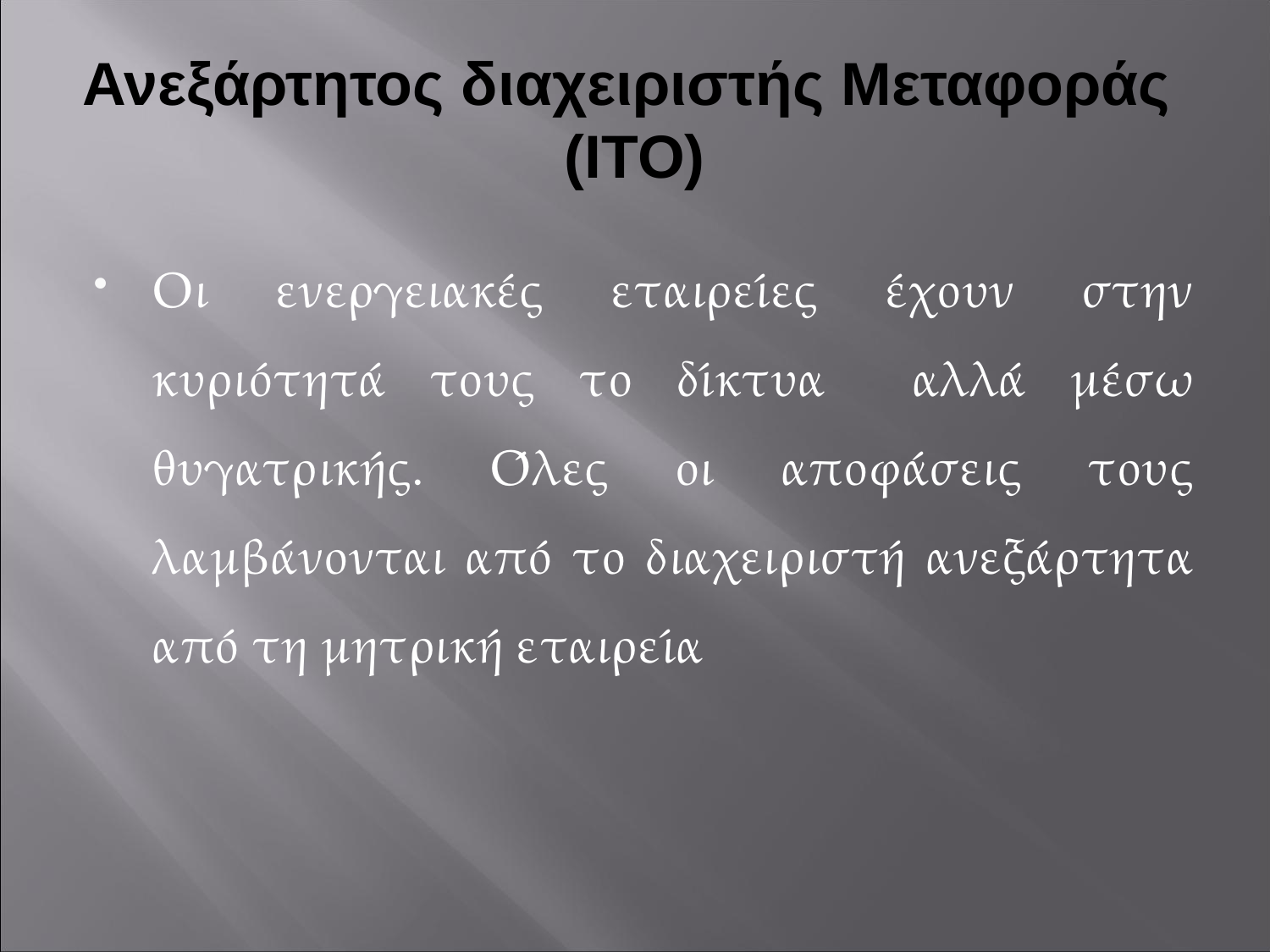

# Ανεξάρτητος διαχειριστής Μεταφοράς  (ITO)
Οι ενεργειακές εταιρείες έχουν στην κυριότητά τους το δίκτυα  αλλά μέσω θυγατρικής. Όλες οι αποφάσεις τους λαμβάνονται από το διαχειριστή ανεξάρτητα από τη μητρική εταιρεία